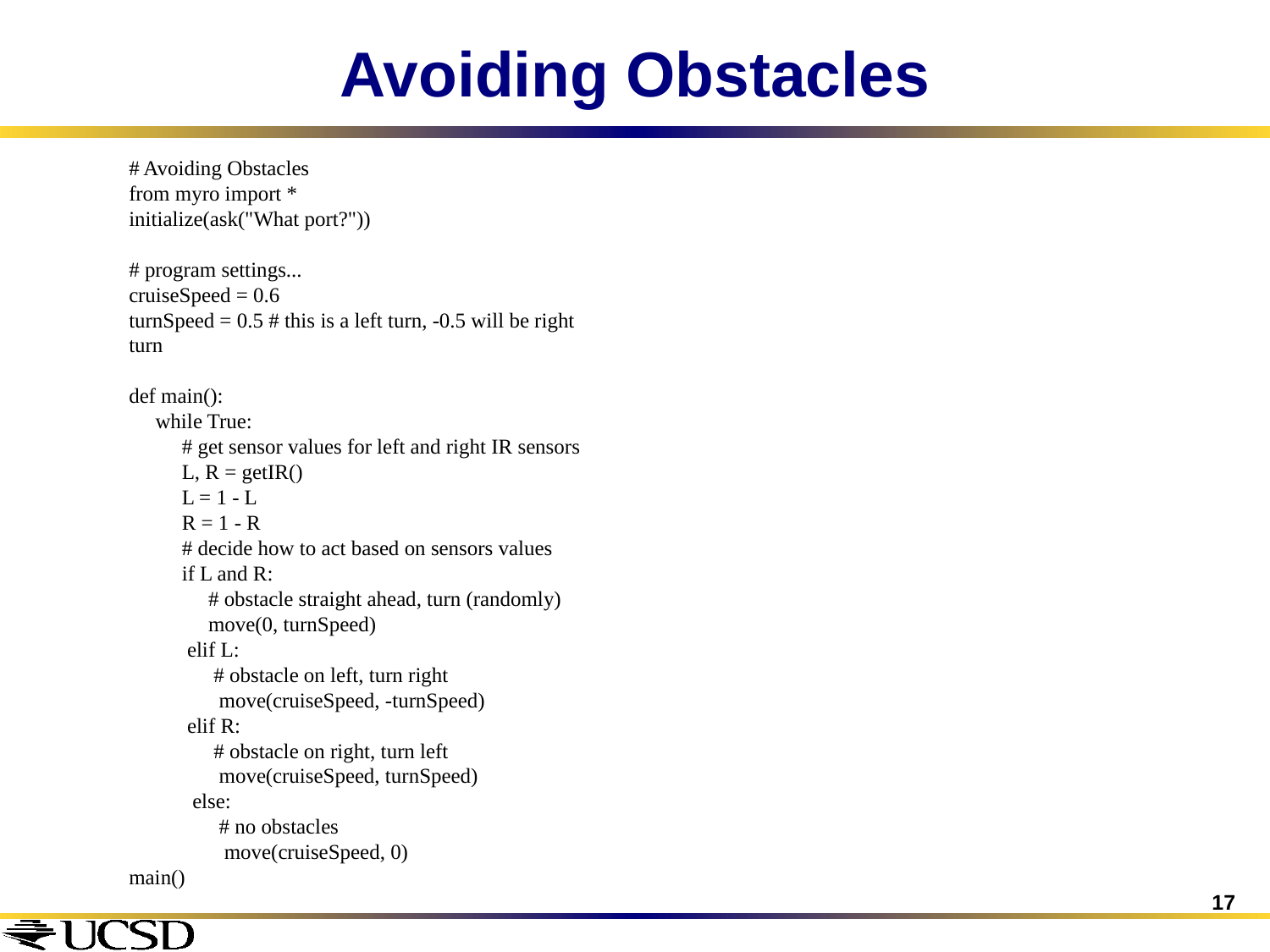

# Avoiding Obstacles
# Avoiding Obstacles
from myro import *
initialize(ask("What port?"))

# program settings...
cruiseSpeed = 0.6
turnSpeed = 0.5 # this is a left turn, -0.5 will be right
turn

def main():
     while True:
          # get sensor values for left and right IR sensors
          L, R = getIR()
          L = 1 - L
          R = 1 - R
          # decide how to act based on sensors values
          if L and R:
               # obstacle straight ahead, turn (randomly)
               move(0, turnSpeed)
           elif L:
                # obstacle on left, turn right
                 move(cruiseSpeed, -turnSpeed)
           elif R:
                # obstacle on right, turn left
                 move(cruiseSpeed, turnSpeed)
            else:
                 # no obstacles
                  move(cruiseSpeed, 0)
main()
17